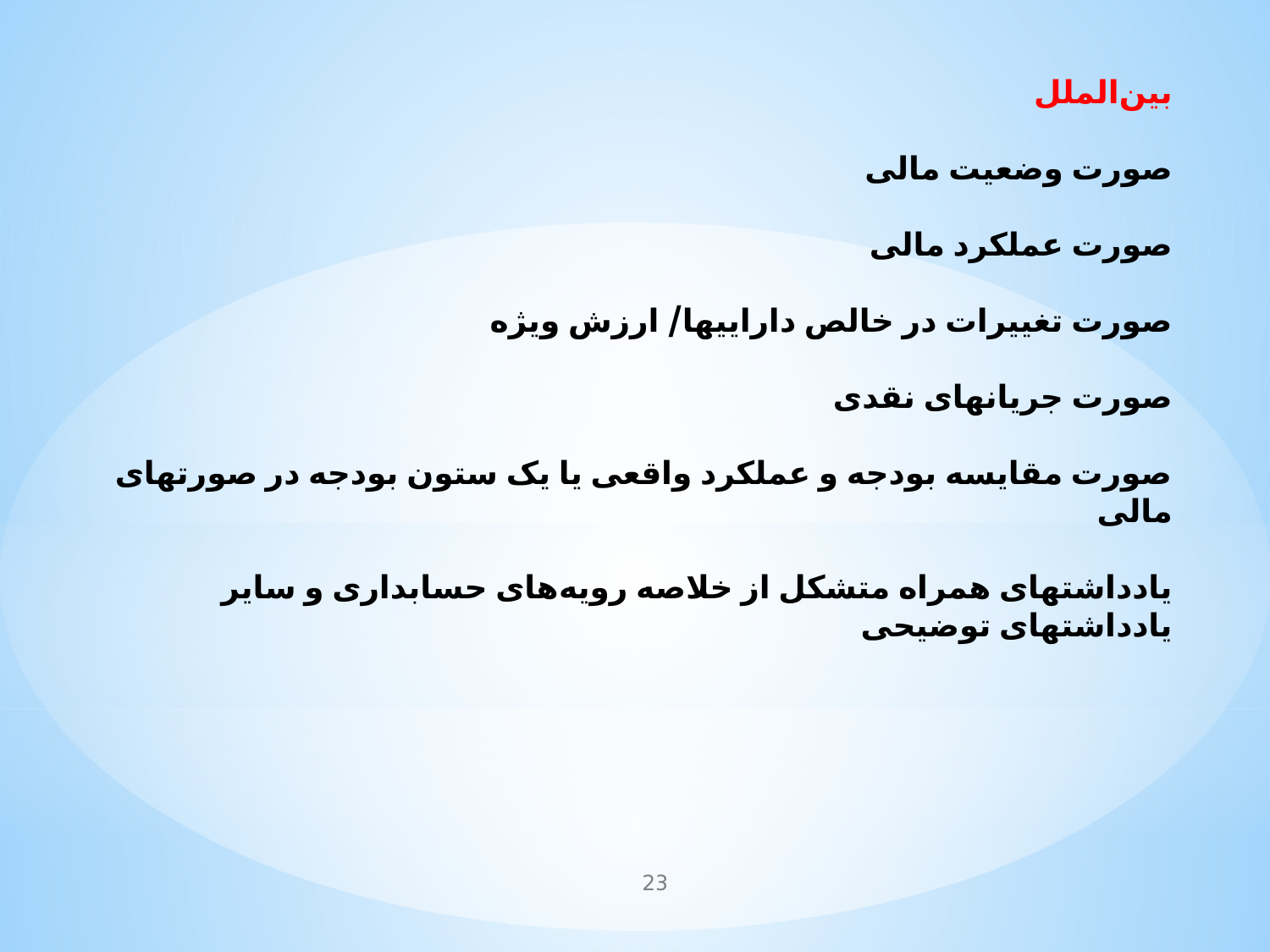

بین‌الملل

صورت وضعیت مالی

صورت عملکرد مالی

صورت تغییرات در خالص داراییها/ ارزش ویژه

صورت جریانهای نقدی

صورت مقایسه بودجه و عملکرد واقعی یا یک ستون بودجه در صورتهای مالی

یادداشتهای همراه متشکل از خلاصه رویه‌های حسابداری و سایر یادداشتهای توضیحی
23